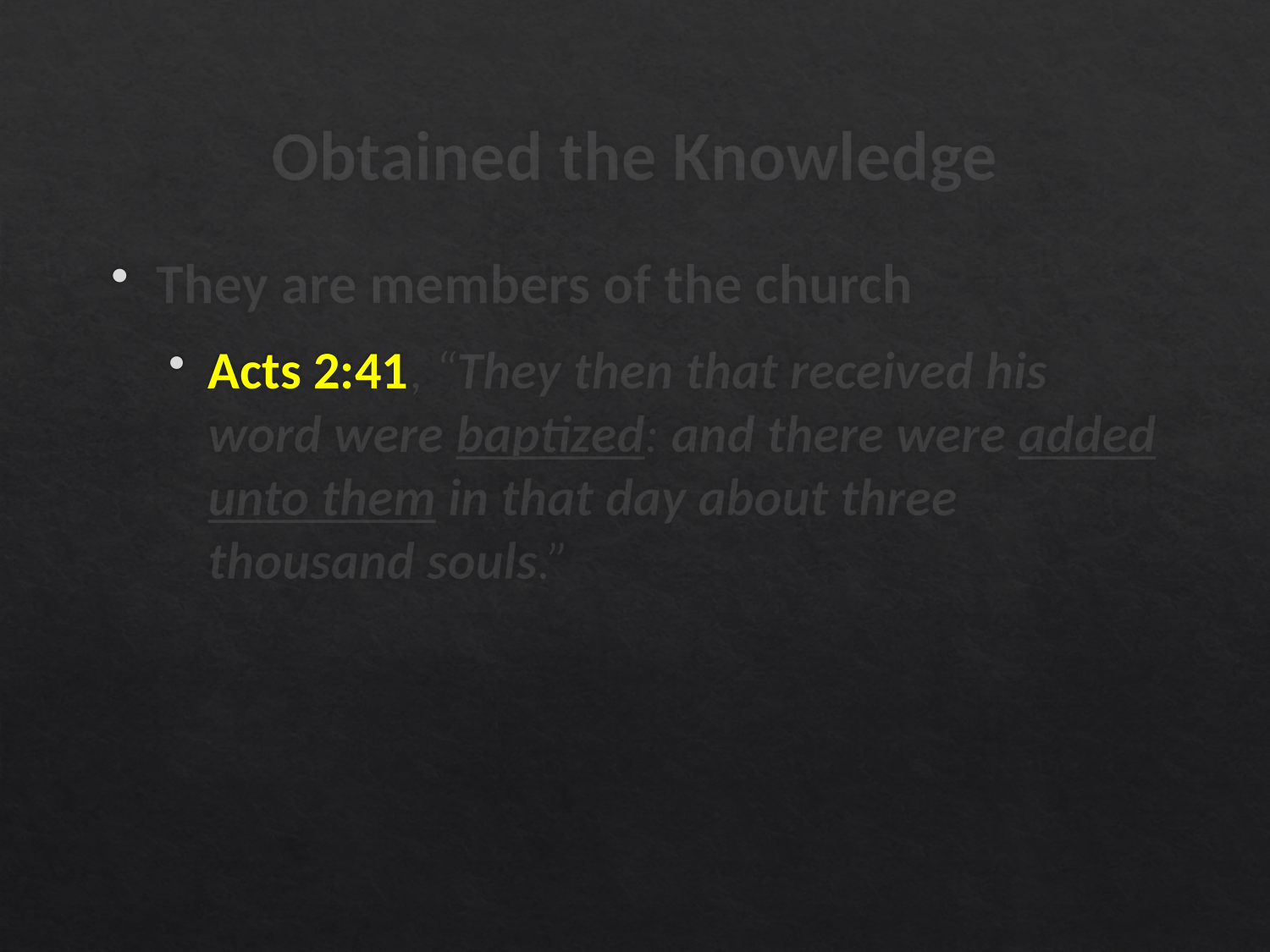

# Obtained the Knowledge
They are members of the church
Acts 2:41, “They then that received his word were baptized: and there were added unto them in that day about three thousand souls.”